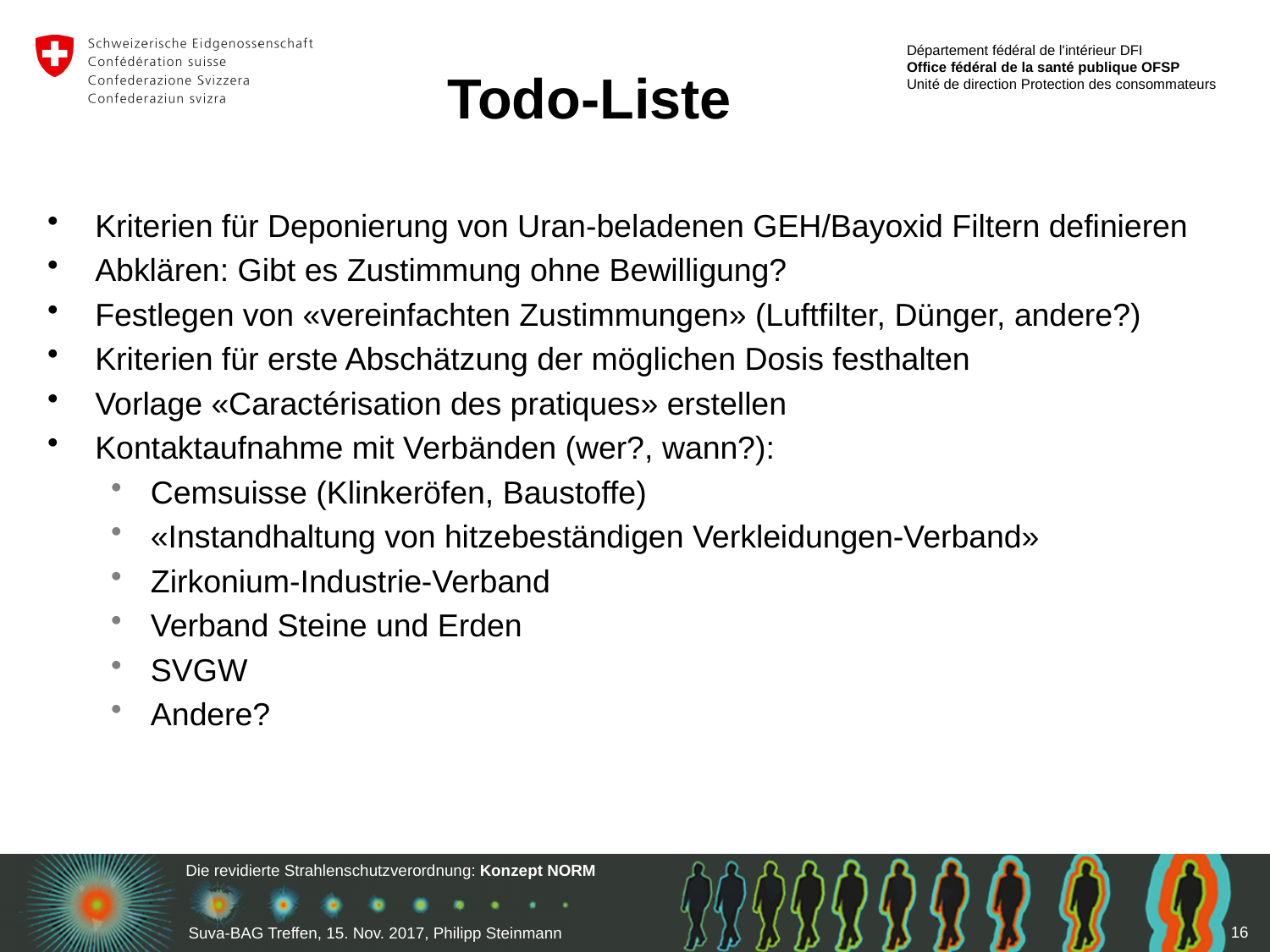

# Todo-Liste
Kriterien für Deponierung von Uran-beladenen GEH/Bayoxid Filtern definieren
Abklären: Gibt es Zustimmung ohne Bewilligung?
Festlegen von «vereinfachten Zustimmungen» (Luftfilter, Dünger, andere?)
Kriterien für erste Abschätzung der möglichen Dosis festhalten
Vorlage «Caractérisation des pratiques» erstellen
Kontaktaufnahme mit Verbänden (wer?, wann?):
Cemsuisse (Klinkeröfen, Baustoffe)
«Instandhaltung von hitzebeständigen Verkleidungen-Verband»
Zirkonium-Industrie-Verband
Verband Steine und Erden
SVGW
Andere?